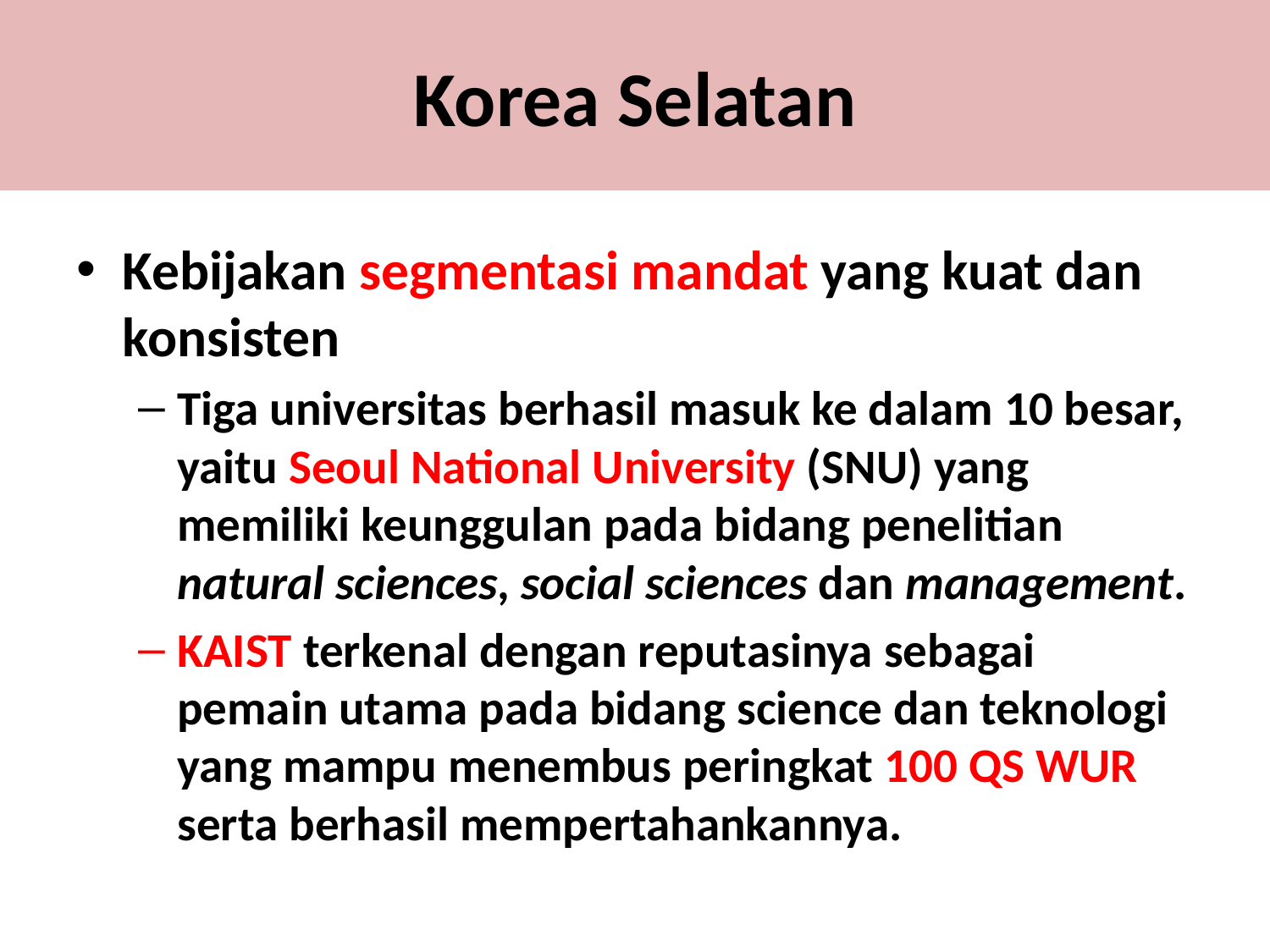

Korea Selatan
Kebijakan segmentasi mandat yang kuat dan konsisten
Tiga universitas berhasil masuk ke dalam 10 besar, yaitu Seoul National University (SNU) yang memiliki keunggulan pada bidang penelitian natural sciences, social sciences dan management.
KAIST terkenal dengan reputasinya sebagai pemain utama pada bidang science dan teknologi yang mampu menembus peringkat 100 QS WUR serta berhasil mempertahankannya.